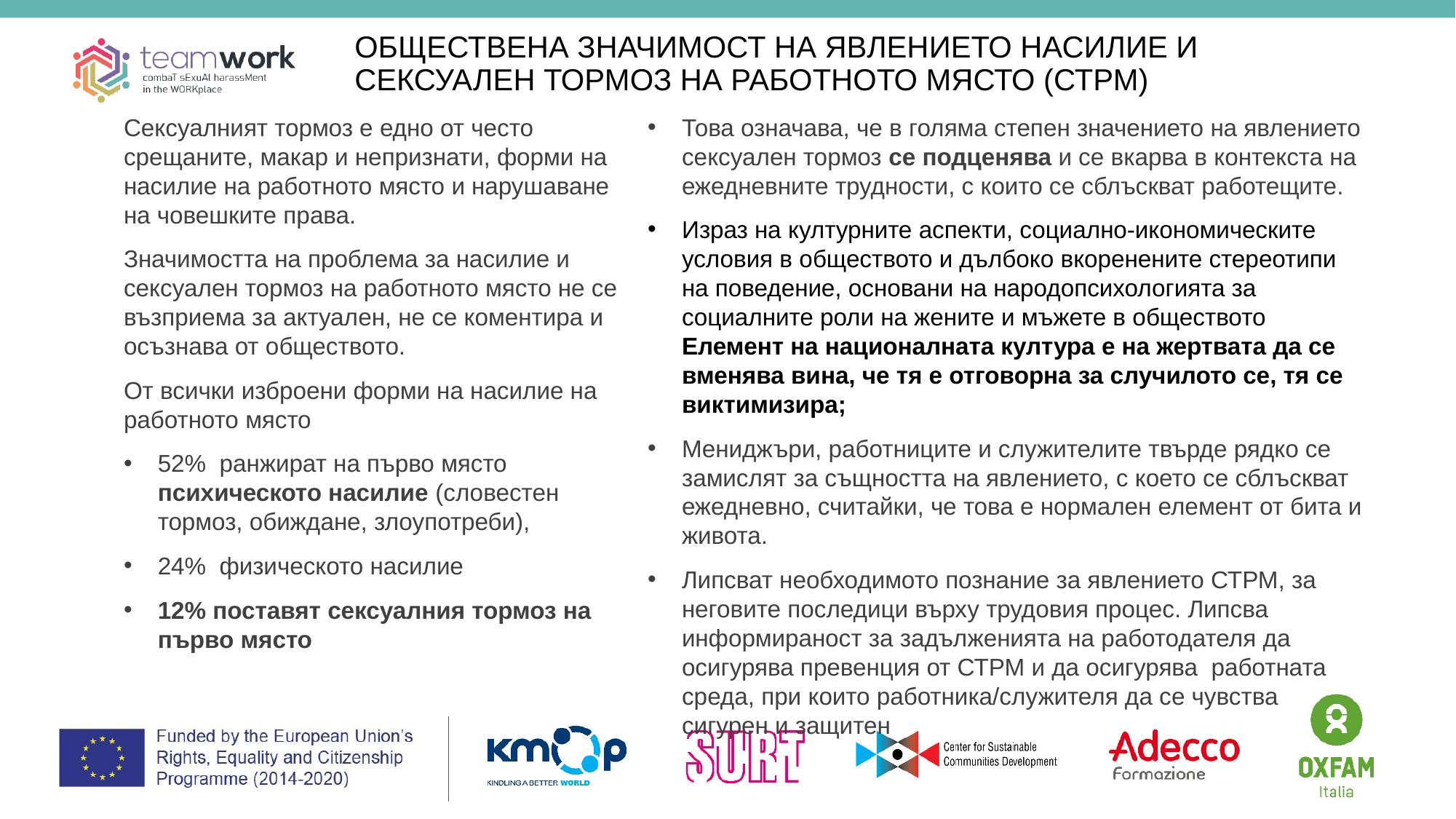

Обществена значимост на ЯВЛЕНИЕТО НАСИЛИЕ И  сексуален тормоз на работното място (СТРМ)
Сексуалният тормоз е едно от често срещаните, макар и непризнати, форми на насилие на работното място и нарушаване на човешките права.
Значимостта на проблема за насилие и сексуален тормоз на работното място не се възприема за актуален, не се коментира и осъзнава от обществото.
От всички изброени форми на насилие на работното място
52%  ранжират на първо място психическото насилие (словестен тормоз, обиждане, злоупотреби),
24%  физическото насилие
12% поставят сексуалния тормоз на първо място
Това означава, че в голяма степен значението на явлението сексуален тормоз се подценява и се вкарва в контекста на ежедневните трудности, с които се сблъскват работещите.
Израз на културните аспекти, социално-икономическите условия в обществото и дълбоко вкоренените стереотипи на поведение, основани на народопсихологията за социалните роли на жените и мъжете в обществото Елемент на националната култура е на жертвата да се вменява вина, че тя е отговорна за случилото се, тя се виктимизира;
Мениджъри, работниците и служителите твърде рядко се замислят за същността на явлението, с което се сблъскват ежедневно, считайки, че това е нормален елемент от бита и живота.
Липсват необходимото познание за явлението СТРМ, за неговите последици върху трудовия процес. Липсва информираност за задълженията на работодателя да осигурява превенция от СТРМ и да осигурява  работната среда, при които работника/служителя да се чувства сигурен и защитен